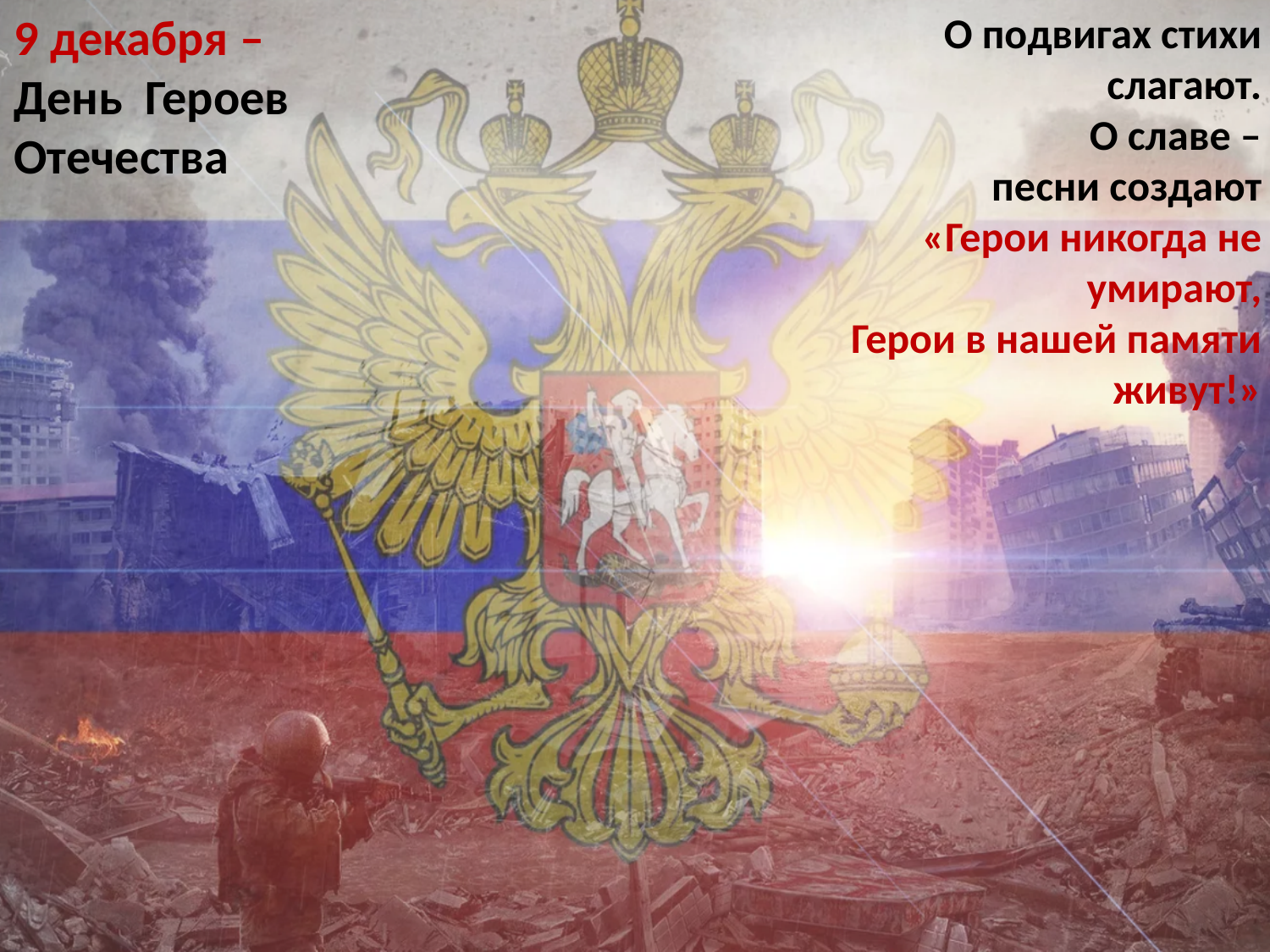

9 декабря –
День  Героев
Отечества
О подвигах стихи
 слагают.
О славе –
 песни создают
«Герои никогда не умирают,
Герои в нашей памяти живут!»